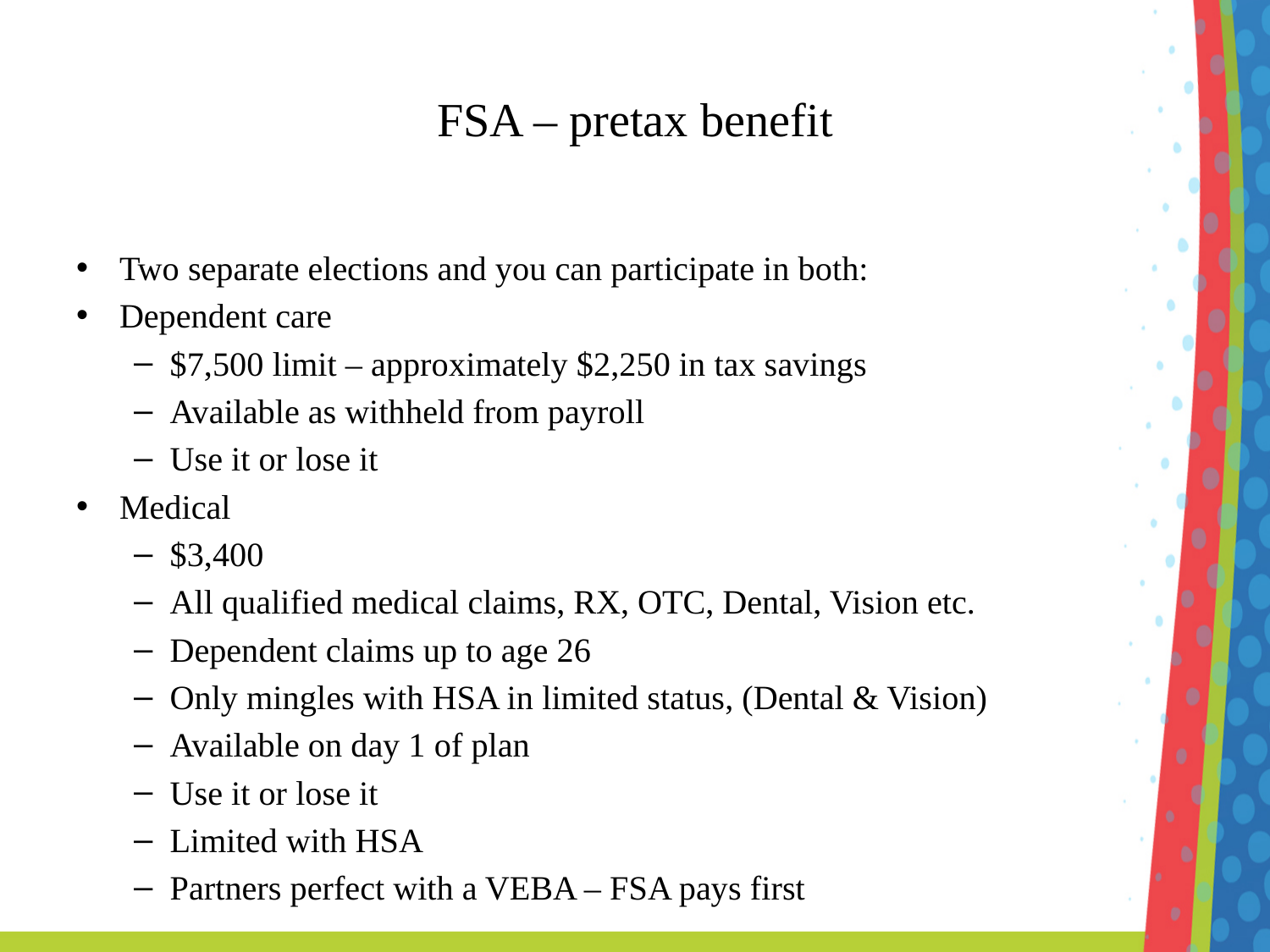

# FSA – pretax benefit
Two separate elections and you can participate in both:
Dependent care
$7,500 limit – approximately $2,250 in tax savings
Available as withheld from payroll
Use it or lose it
Medical
$3,400
All qualified medical claims, RX, OTC, Dental, Vision etc.
Dependent claims up to age 26
Only mingles with HSA in limited status, (Dental & Vision)
Available on day 1 of plan
Use it or lose it
Limited with HSA
Partners perfect with a VEBA – FSA pays first